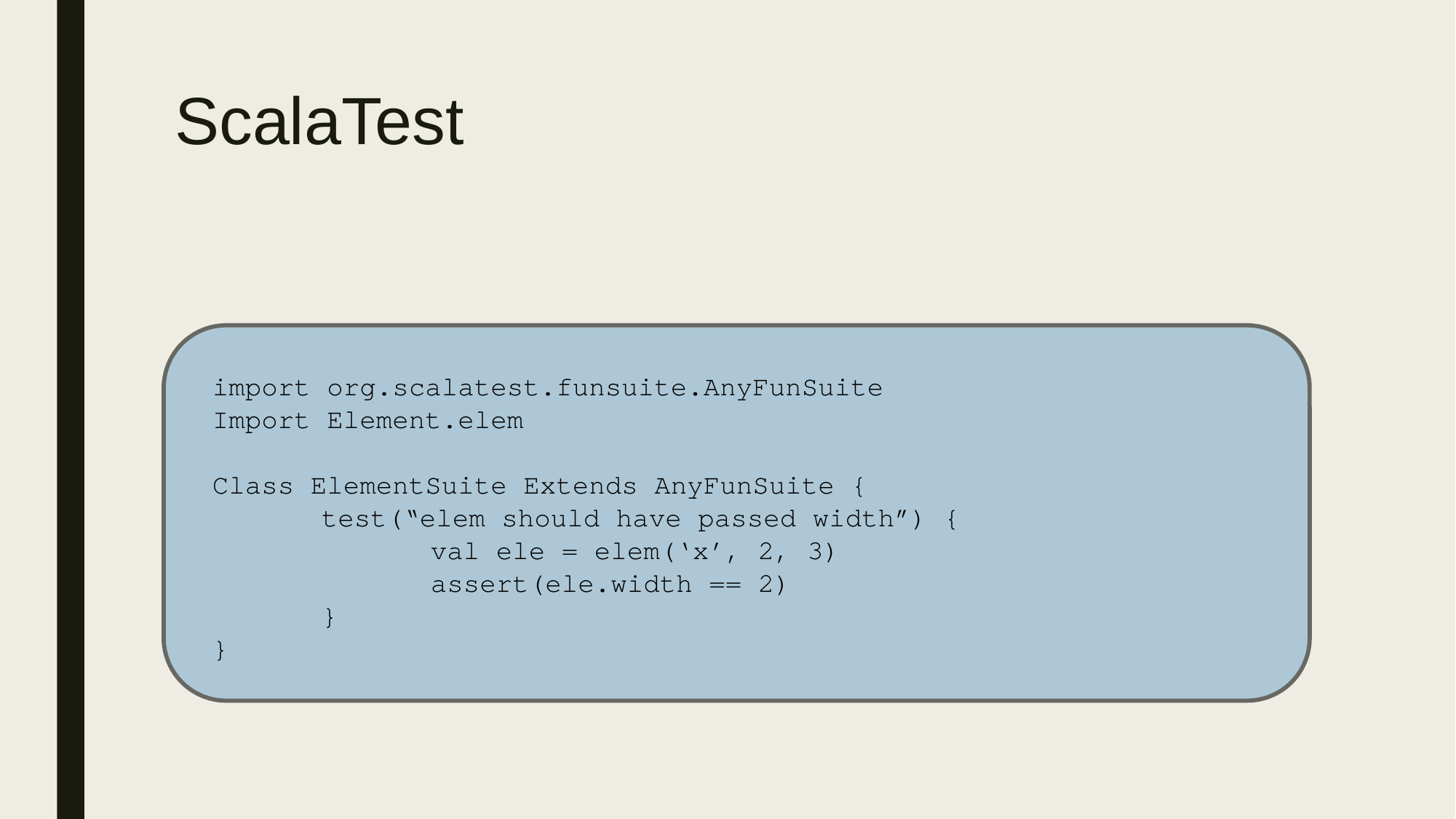

# ScalaTest

import org.scalatest.funsuite.AnyFunSuite
Import Element.elem

Class ElementSuite Extends AnyFunSuite {
	test(“elem should have passed width”) {
		val ele = elem(‘x’, 2, 3)
		assert(ele.width == 2)
	}
}